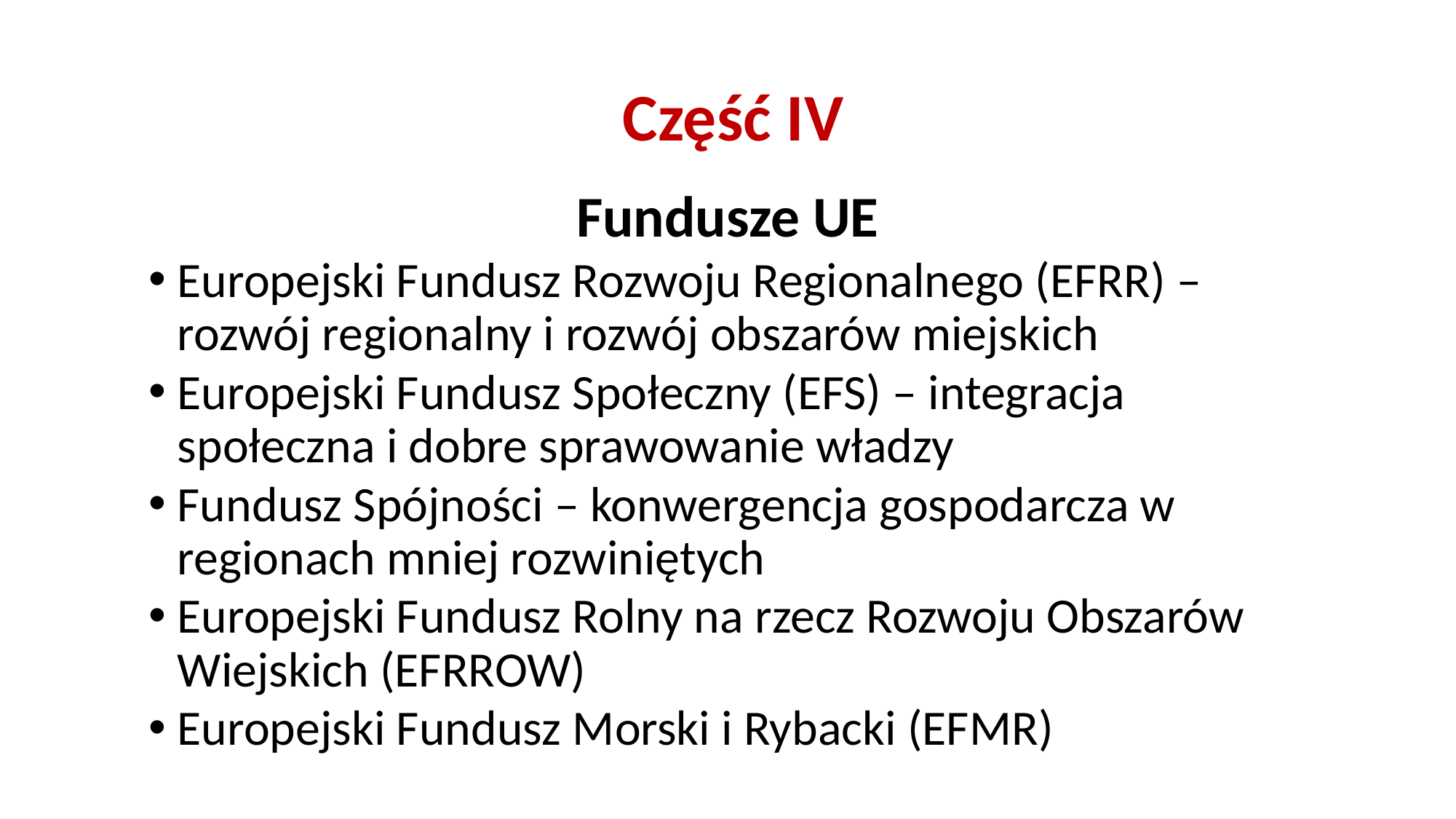

# Część IV
Fundusze UE
Europejski Fundusz Rozwoju Regionalnego (EFRR) – rozwój regionalny i rozwój obszarów miejskich
Europejski Fundusz Społeczny (EFS) – integracja społeczna i dobre sprawowanie władzy
Fundusz Spójności – konwergencja gospodarcza w regionach mniej rozwiniętych
Europejski Fundusz Rolny na rzecz Rozwoju Obszarów Wiejskich (EFRROW)
Europejski Fundusz Morski i Rybacki (EFMR)